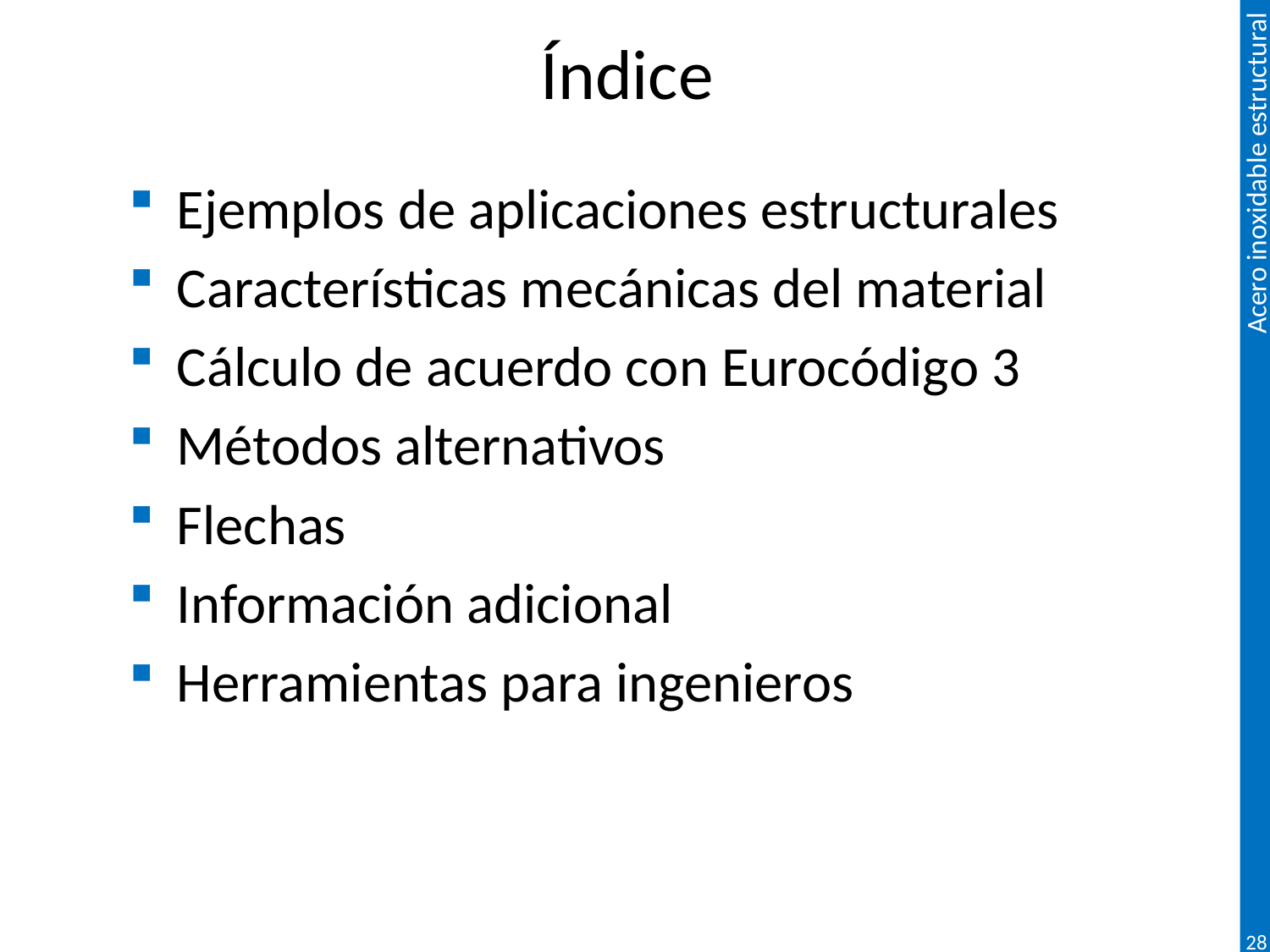

# Índice
Ejemplos de aplicaciones estructurales
Características mecánicas del material
Cálculo de acuerdo con Eurocódigo 3
Métodos alternativos
Flechas
Información adicional
Herramientas para ingenieros
28